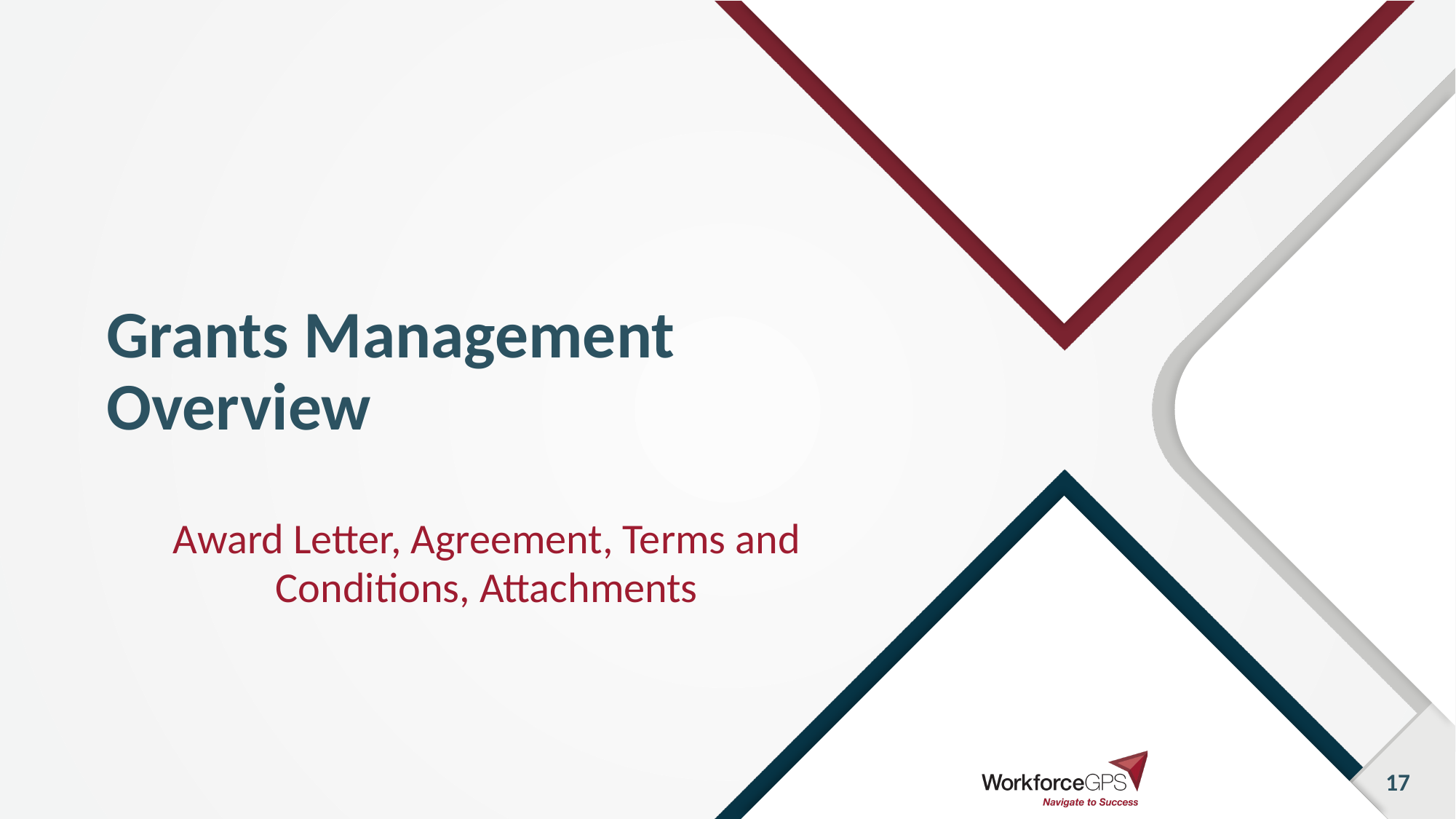

17
# Grants Management Overview
Award Letter, Agreement, Terms and Conditions, Attachments